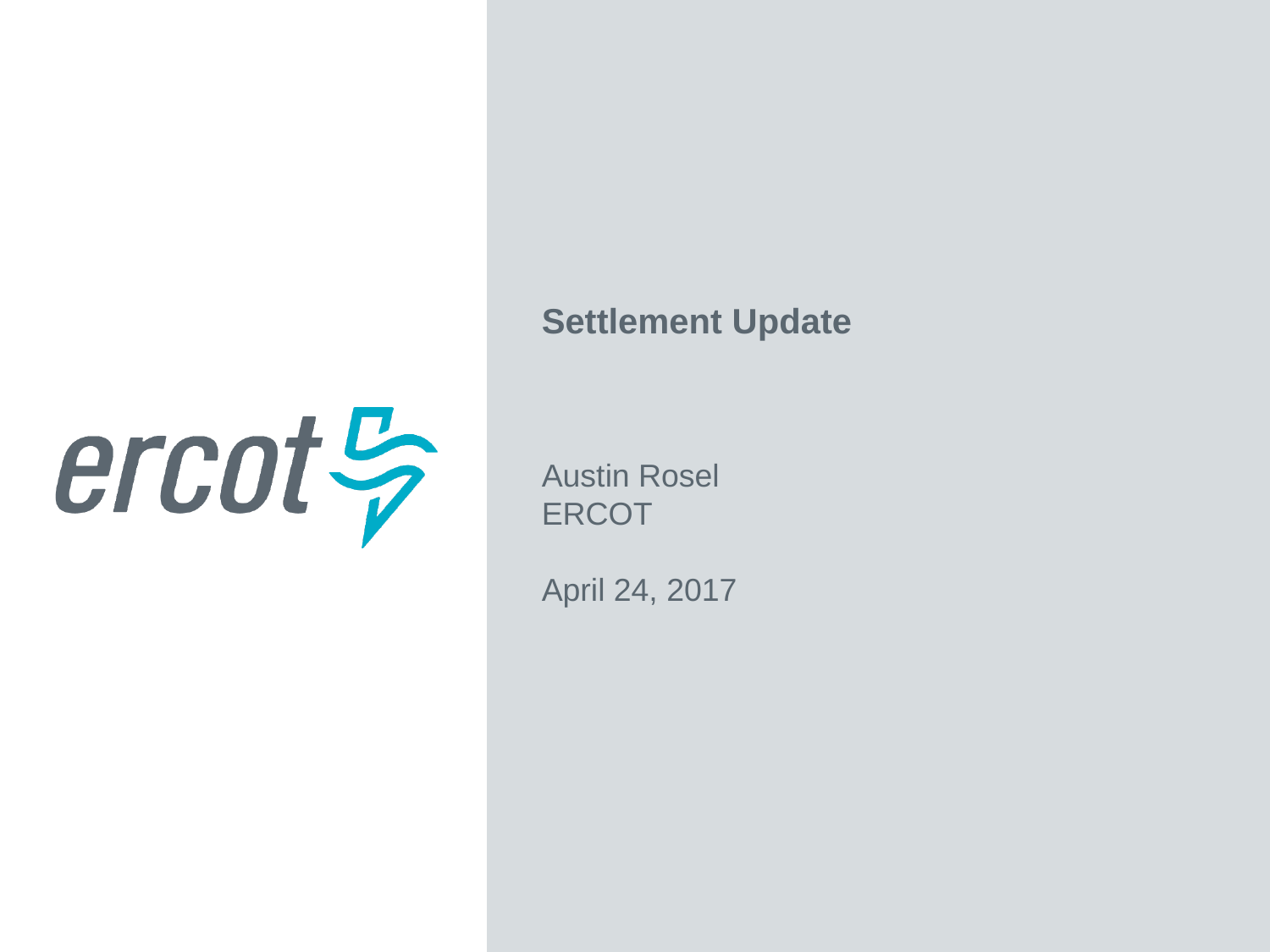

Settlement Update

Austin Rosel
ERCOT

April 24, 2017